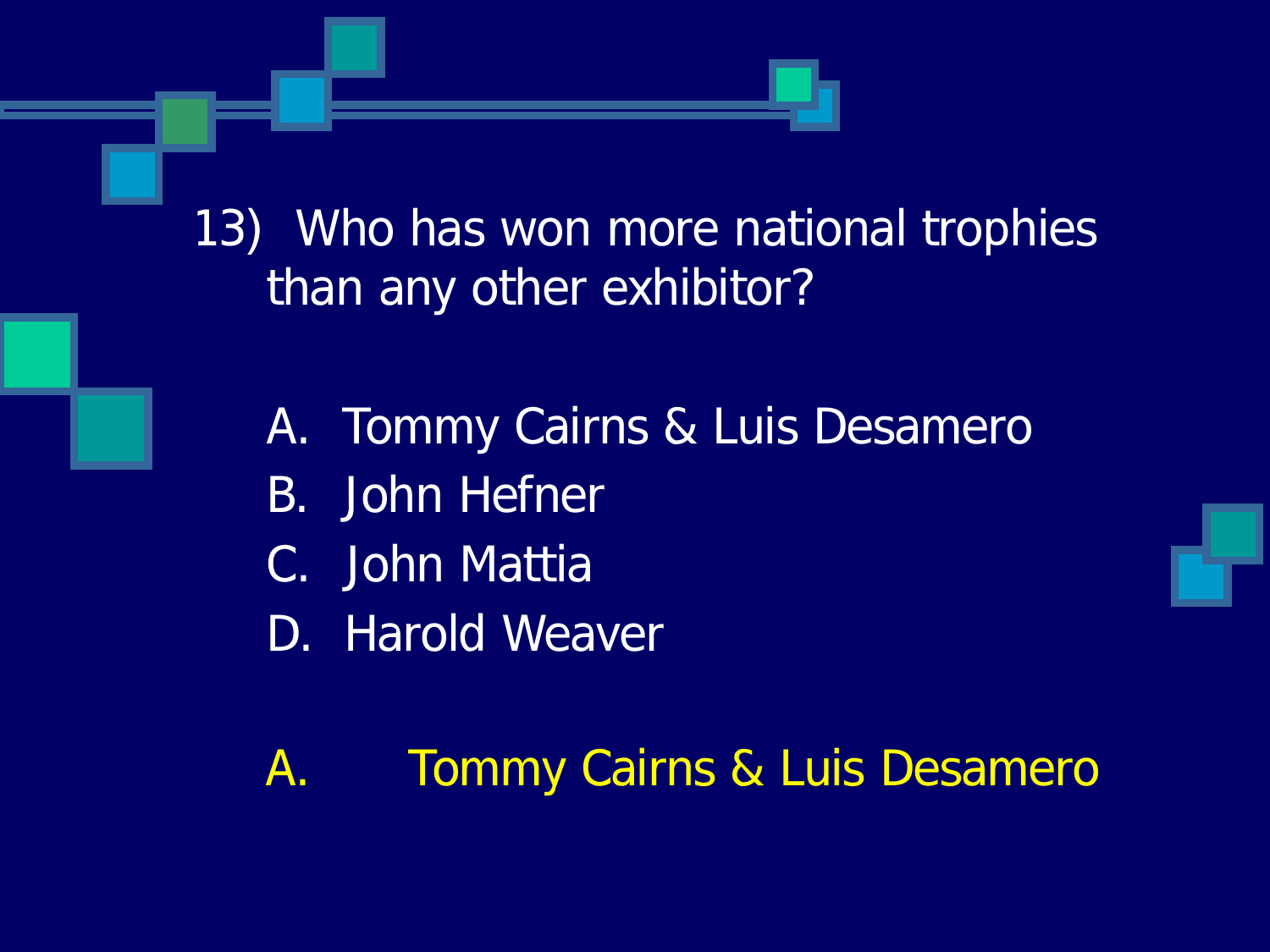

13)  Who has won more national trophies than any other exhibitor?

	A.  Tommy Cairns & Luis Desamero
	B.  John Hefner
	C.  John Mattia
	D.  Harold Weaver

	A.	 Tommy Cairns & Luis Desamero